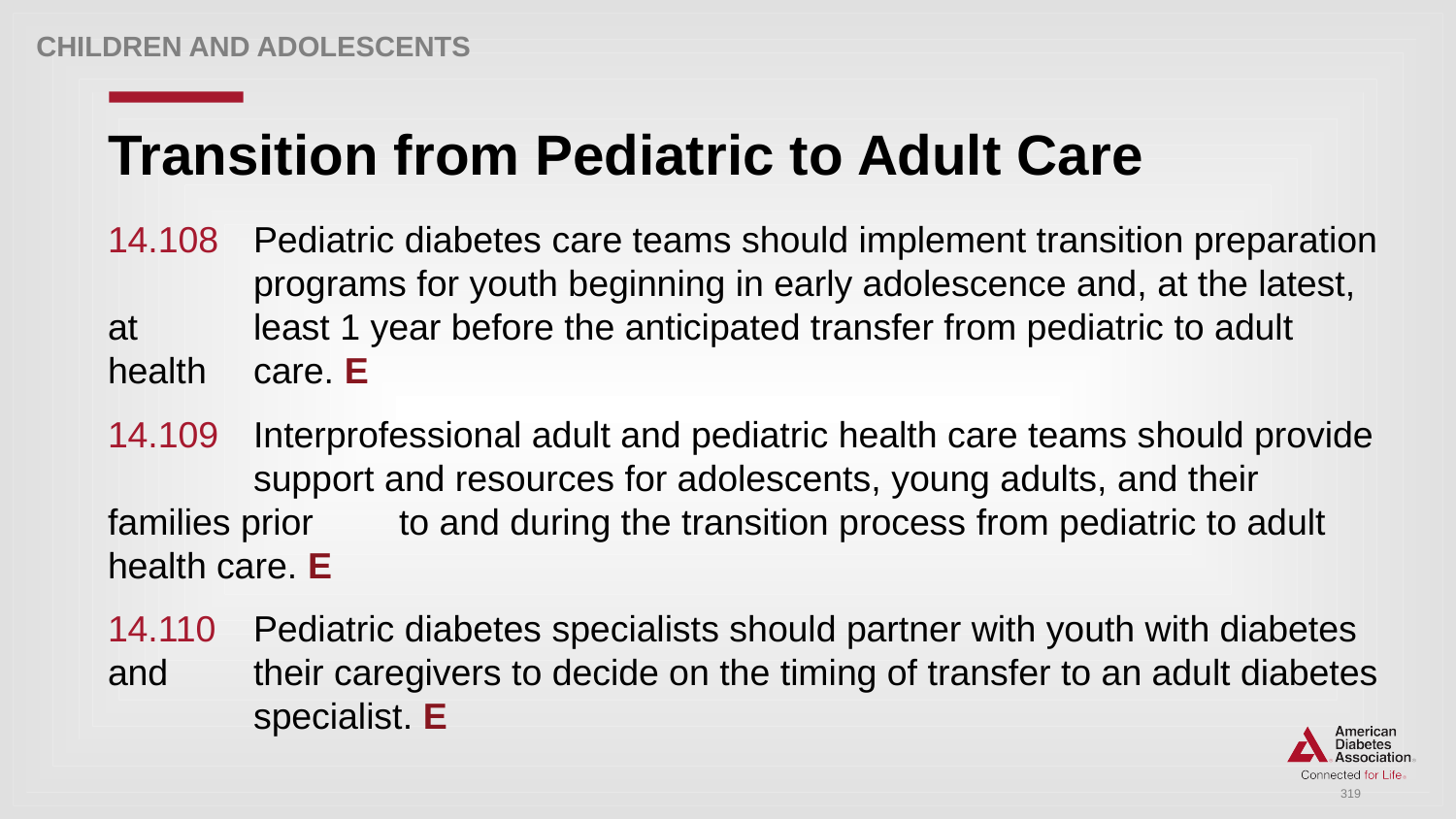

Children and adolescents
# Transition from Pediatric to Adult Care
14.108 	Pediatric diabetes care teams should implement transition preparation 	programs for youth beginning in early adolescence and, at the latest, at 	least 1 year before the anticipated transfer from pediatric to adult health 	care. E
14.109 	Interprofessional adult and pediatric health care teams should provide 	support and resources for adolescents, young adults, and their families prior 	to and during the transition process from pediatric to adult health care. E
14.110 	Pediatric diabetes specialists should partner with youth with diabetes and 	their caregivers to decide on the timing of transfer to an adult diabetes 	specialist. E